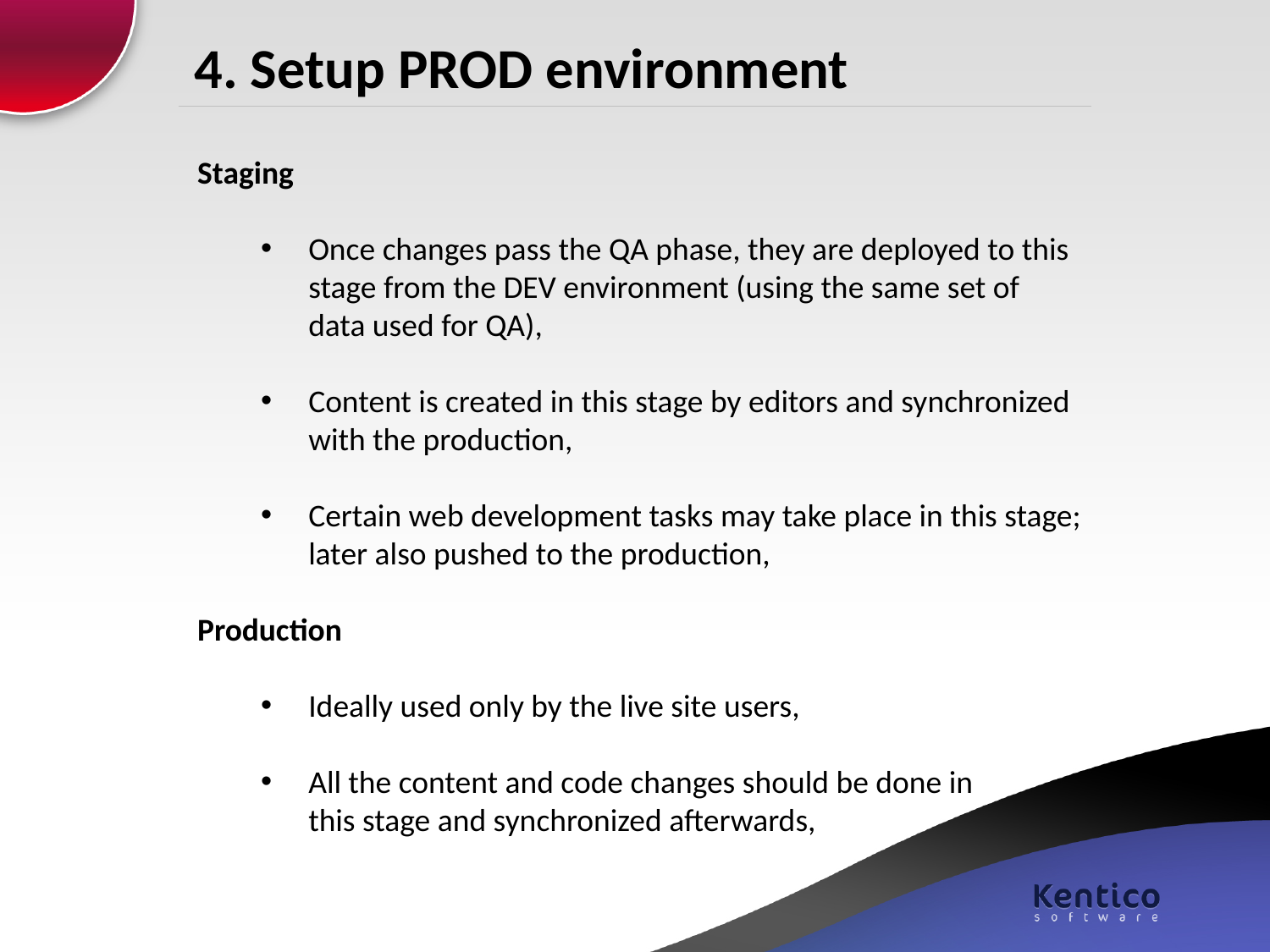

# 4. Setup PROD environment
Staging

Once changes pass the QA phase, they are deployed to this stage from the DEV environment (using the same set of data used for QA),

Content is created in this stage by editors and synchronized with the production,

Certain web development tasks may take place in this stage; later also pushed to the production,

Production

Ideally used only by the live site users,

All the content and code changes should be done in               this stage and synchronized afterwards,